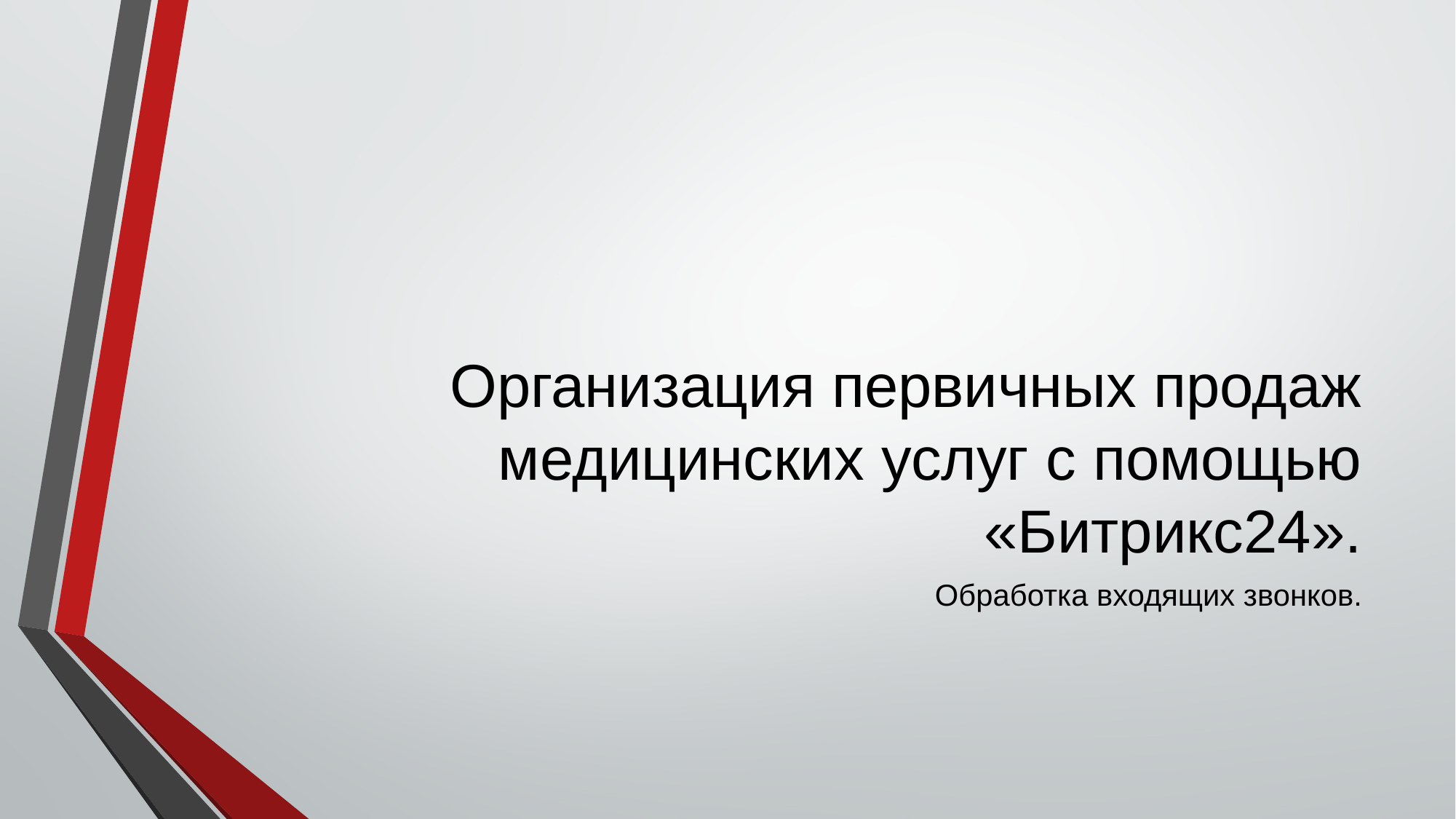

# Организация первичных продаж медицинских услуг с помощью «Битрикс24».
Обработка входящих звонков.